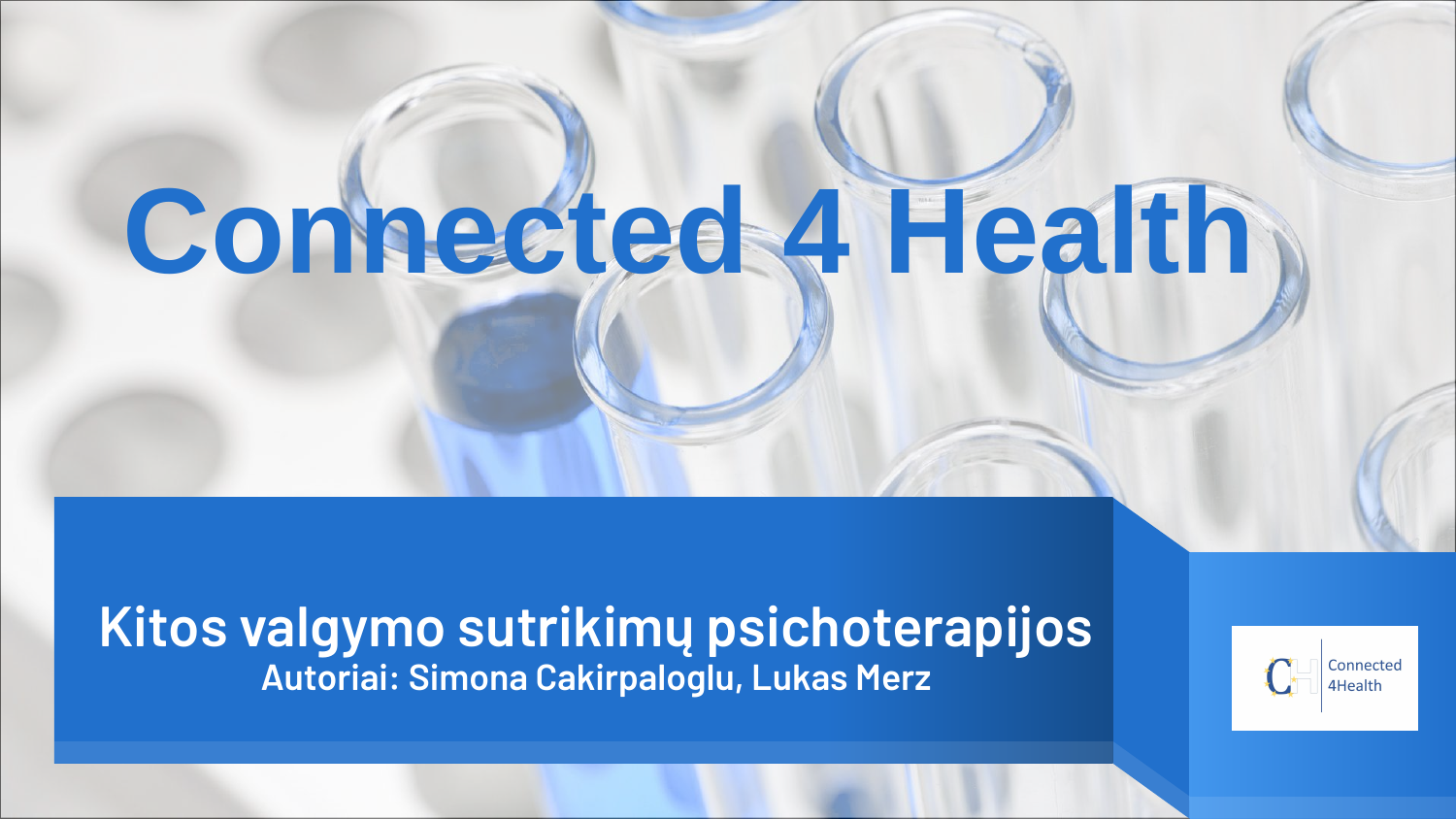

Connected 4 Health
# Kitos valgymo sutrikimų psichoterapijos Autoriai: Simona Cakirpaloglu, Lukas Merz